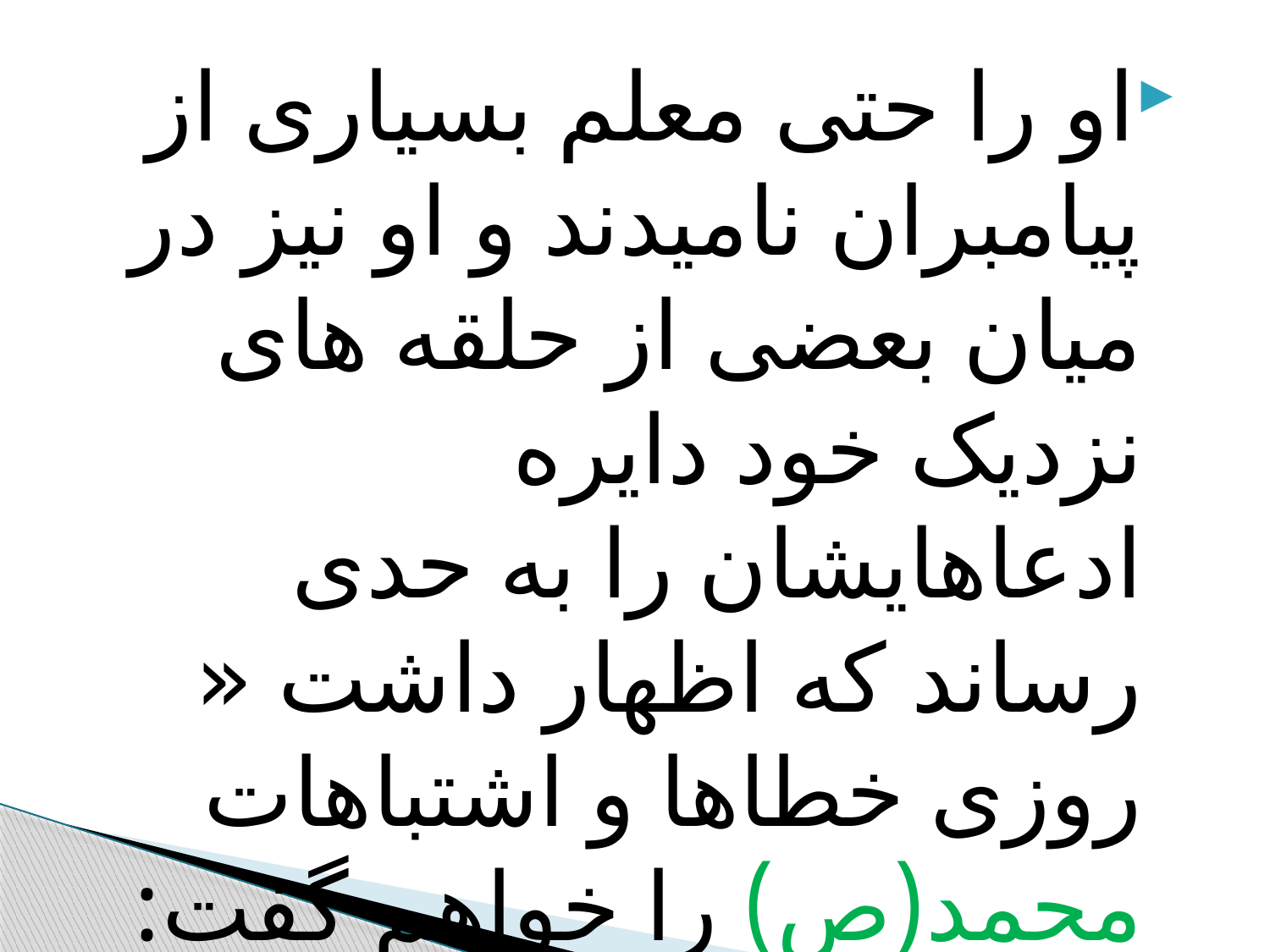

#
او را حتی معلم بسیاری از پیامبران نامیدند و او نیز در میان بعضی از حلقه های نزدیک خود دایره ادعاهایشان را به حدی رساند که اظهار داشت « روزی خطاها و اشتباهات محمد(ص) را خواهم گفت: » !!!